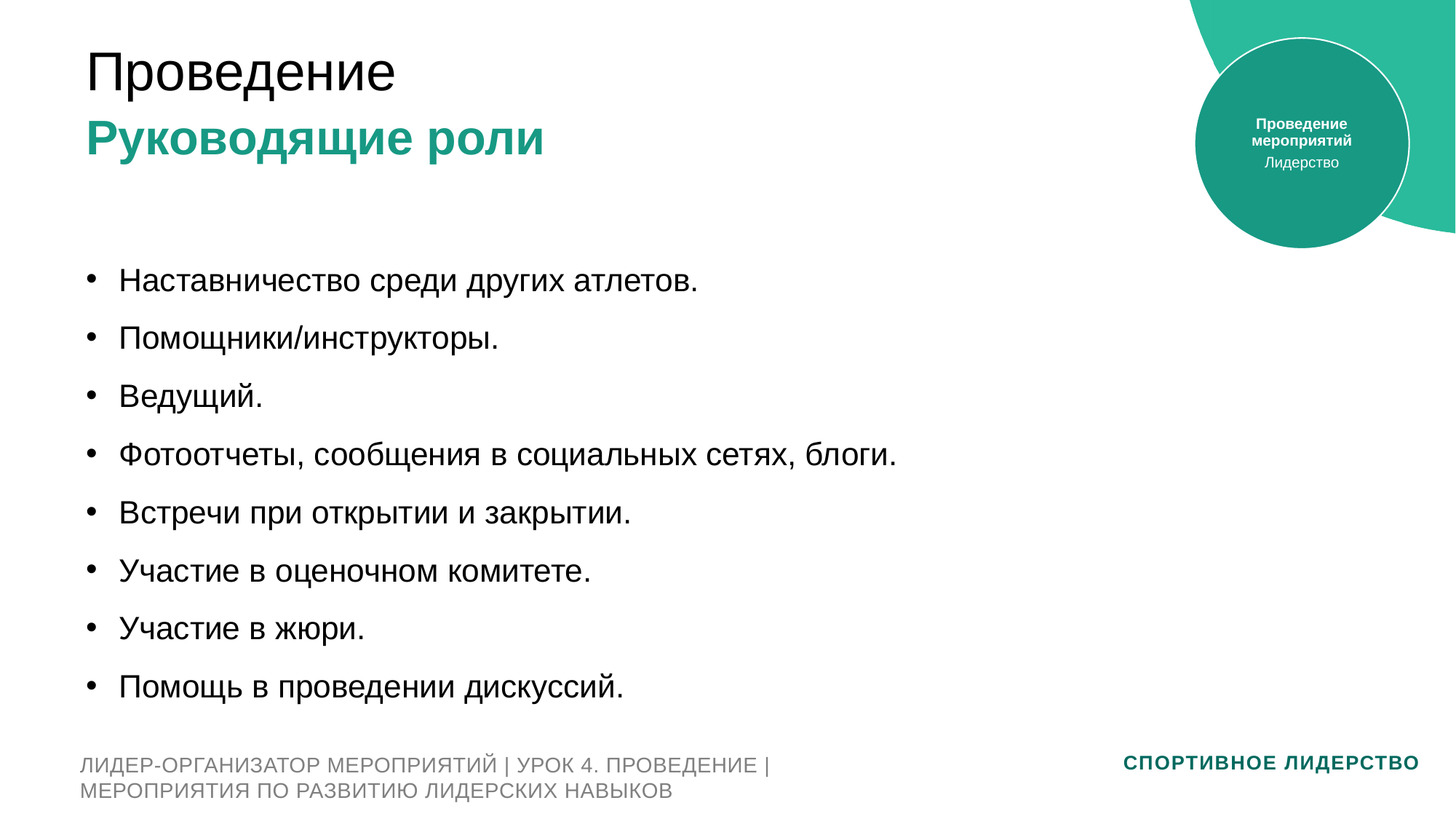

Проведение

Проведение мероприятий
Лидерство
Руководящие роли
Наставничество среди других атлетов.
Помощники/инструкторы.
Ведущий.
Фотоотчеты, сообщения в социальных сетях, блоги.
Встречи при открытии и закрытии.
Участие в оценочном комитете.
Участие в жюри.
Помощь в проведении дискуссий.
ЛИДЕР-ОРГАНИЗАТОР МЕРОПРИЯТИЙ | УРОК 4. ПРОВЕДЕНИЕ | МЕРОПРИЯТИЯ ПО РАЗВИТИЮ ЛИДЕРСКИХ НАВЫКОВ